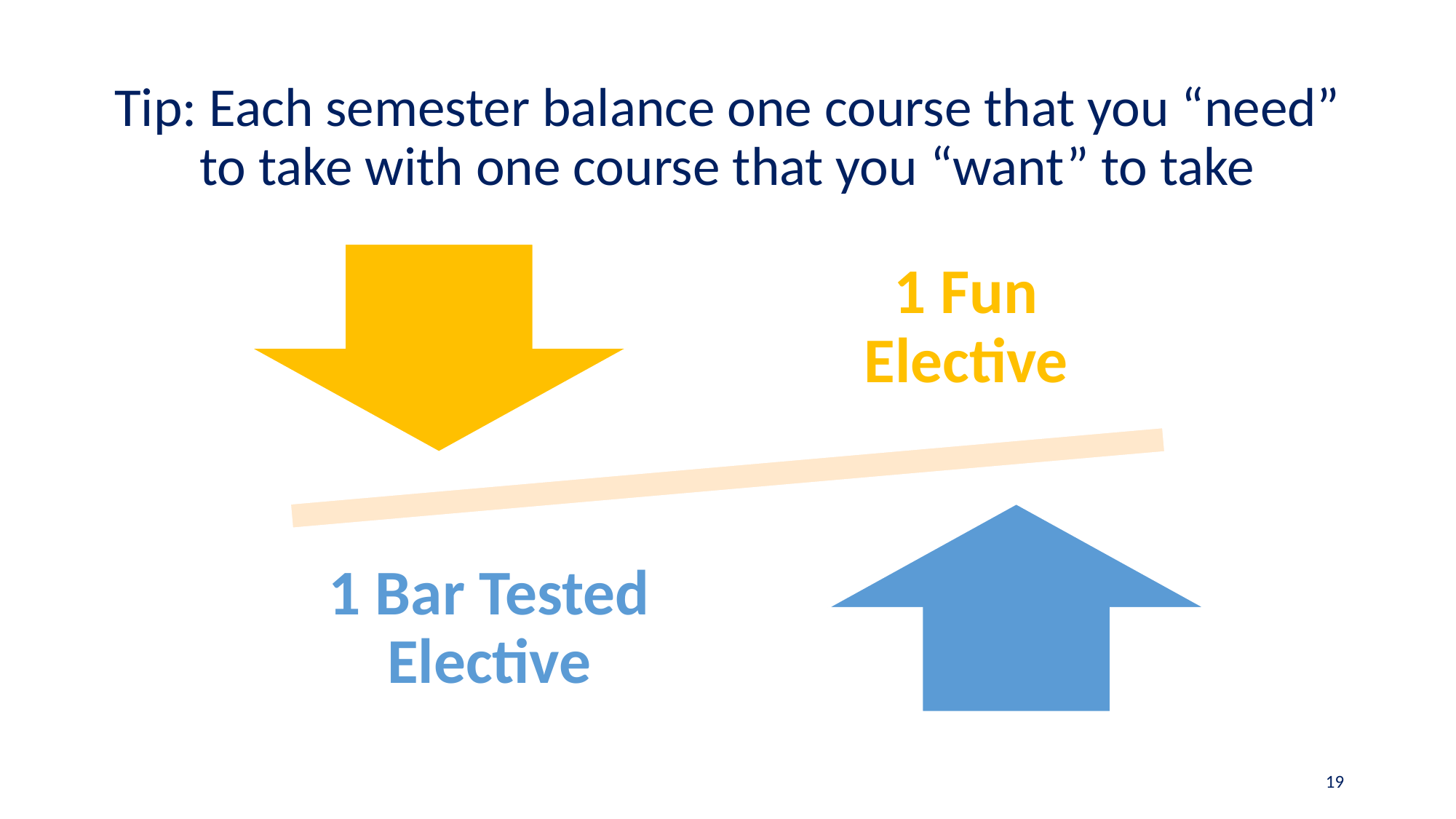

# Tip: Each semester balance one course that you “need” to take with one course that you “want” to take
1 Fun Elective
1 Bar Tested Elective
19